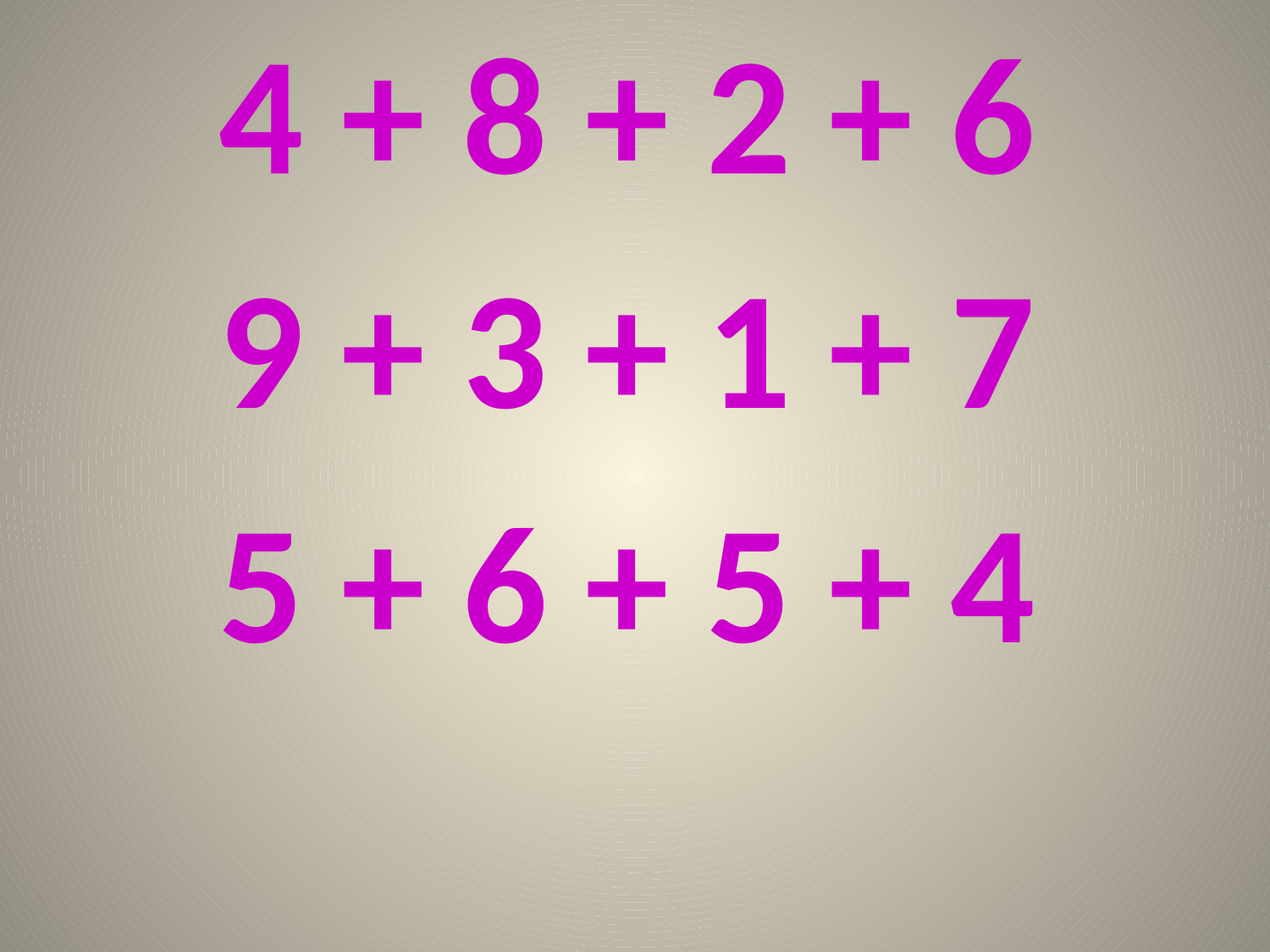

4 + 8 + 2 + 6
9 + 3 + 1 + 7
5 + 6 + 5 + 4